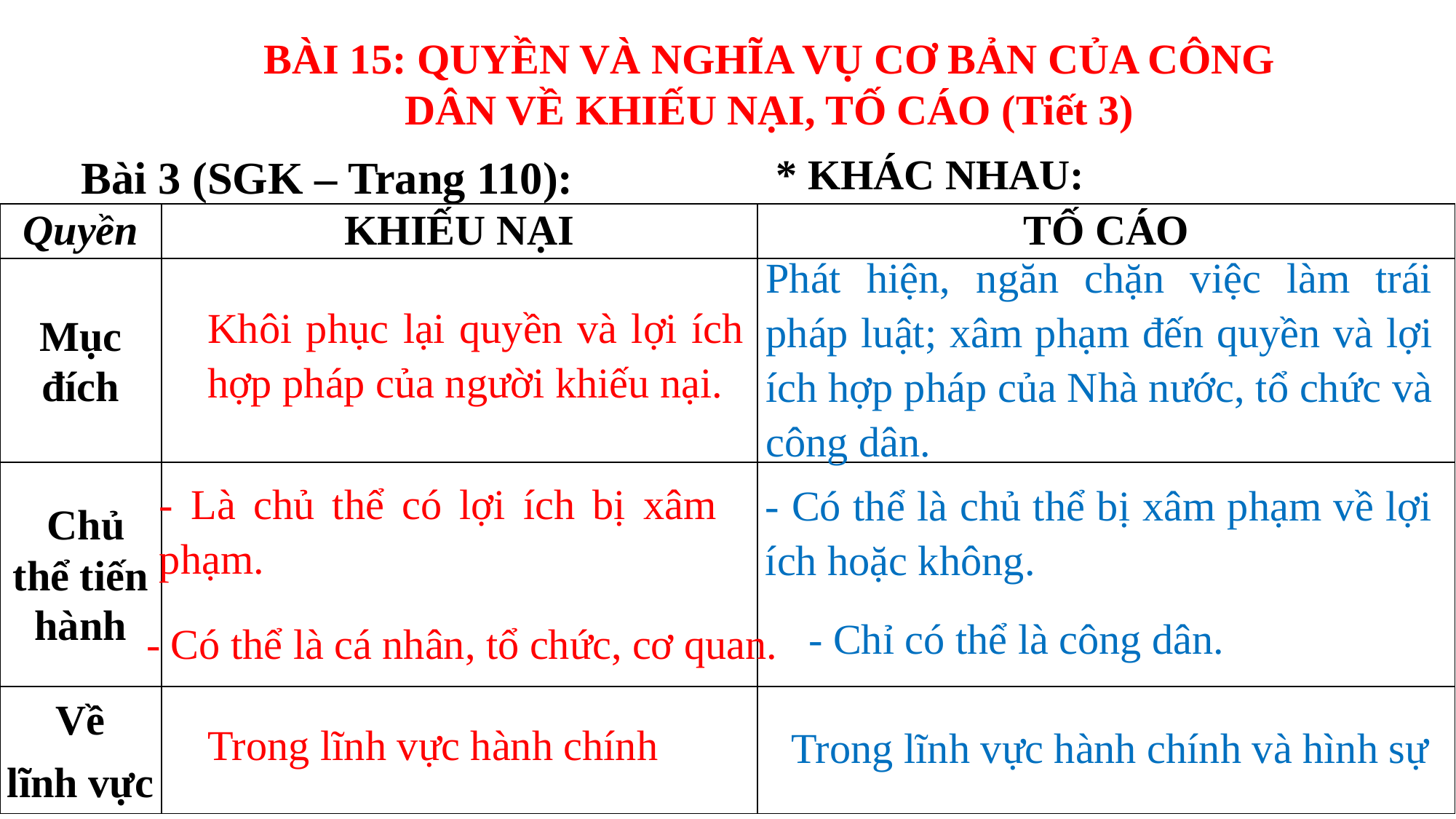

BÀI 15: QUYỀN VÀ NGHĨA VỤ CƠ BẢN CỦA CÔNG DÂN VỀ KHIẾU NẠI, TỐ CÁO (Tiết 3)
Bài 3 (SGK – Trang 110):
 * KHÁC NHAU:
| Quyền | KHIẾU NẠI | TỐ CÁO |
| --- | --- | --- |
| Mục đích |  |  |
| Chủ thể tiến hành |  |  |
| Về lĩnh vực |  |  |
Phát hiện, ngăn chặn việc làm trái pháp luật; xâm phạm đến quyền và lợi ích hợp pháp của Nhà nước, tổ chức và công dân.
Khôi phục lại quyền và lợi ích hợp pháp của người khiếu nại.
- Là chủ thể có lợi ích bị xâm phạm.
- Có thể là chủ thể bị xâm phạm về lợi ích hoặc không.
- Chỉ có thể là công dân.
- Có thể là cá nhân, tổ chức, cơ quan.
Trong lĩnh vực hành chính
Trong lĩnh vực hành chính và hình sự